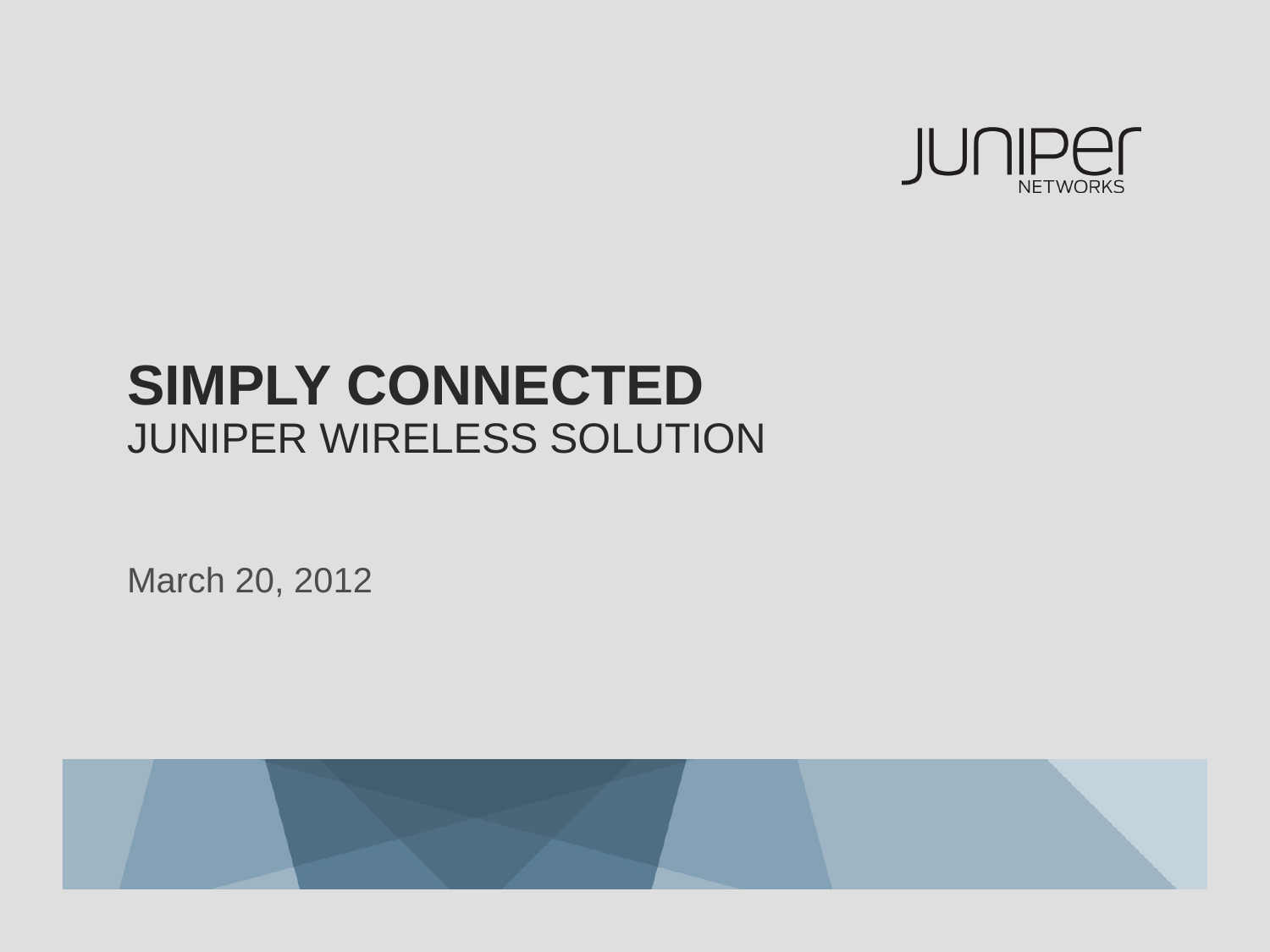

# SIMPLY CONNECTED Juniper Wireless solution

March 20, 2012